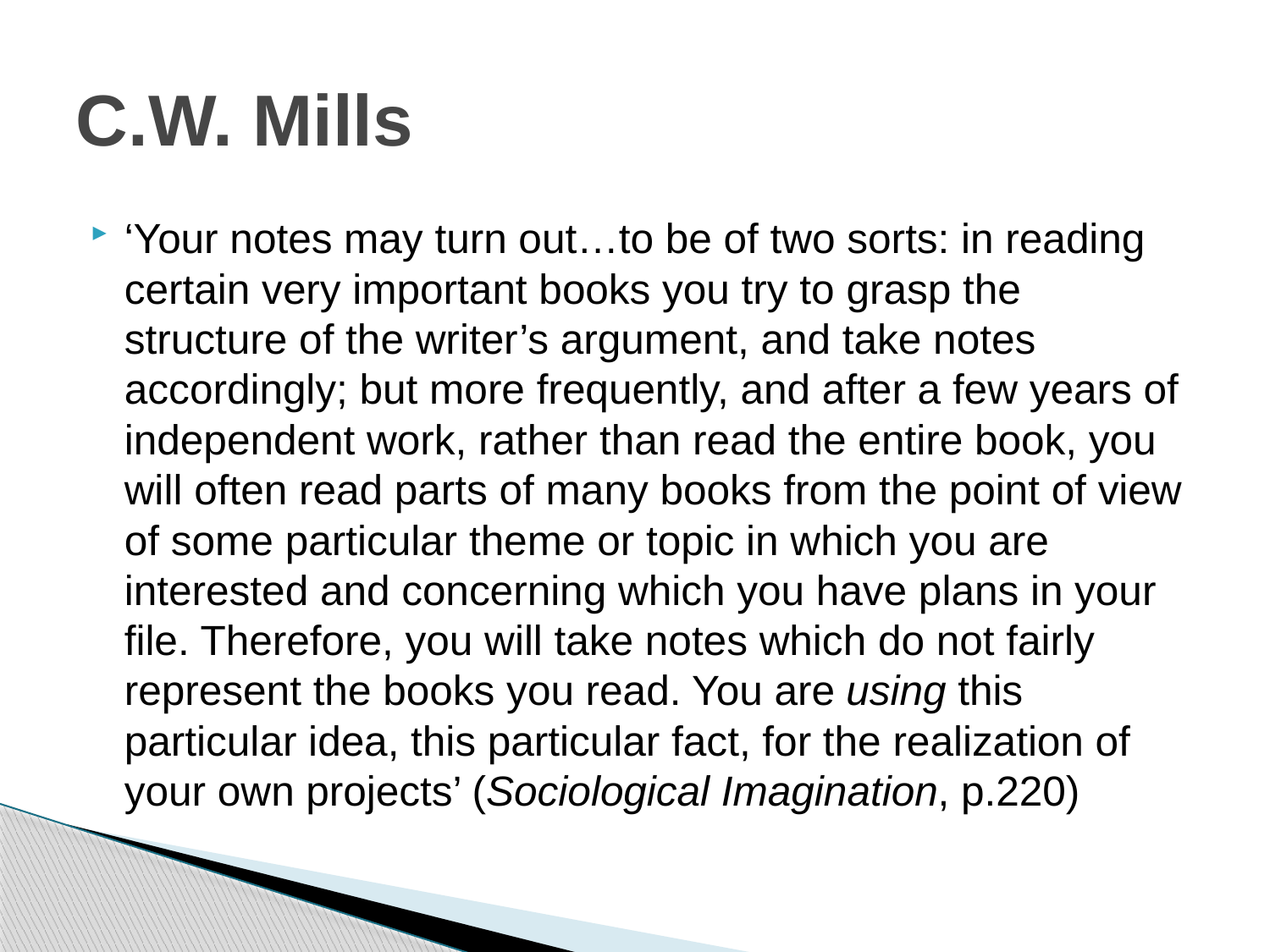

# C.W. Mills
‘Your notes may turn out…to be of two sorts: in reading certain very important books you try to grasp the structure of the writer’s argument, and take notes accordingly; but more frequently, and after a few years of independent work, rather than read the entire book, you will often read parts of many books from the point of view of some particular theme or topic in which you are interested and concerning which you have plans in your file. Therefore, you will take notes which do not fairly represent the books you read. You are using this particular idea, this particular fact, for the realization of your own projects’ (Sociological Imagination, p.220)